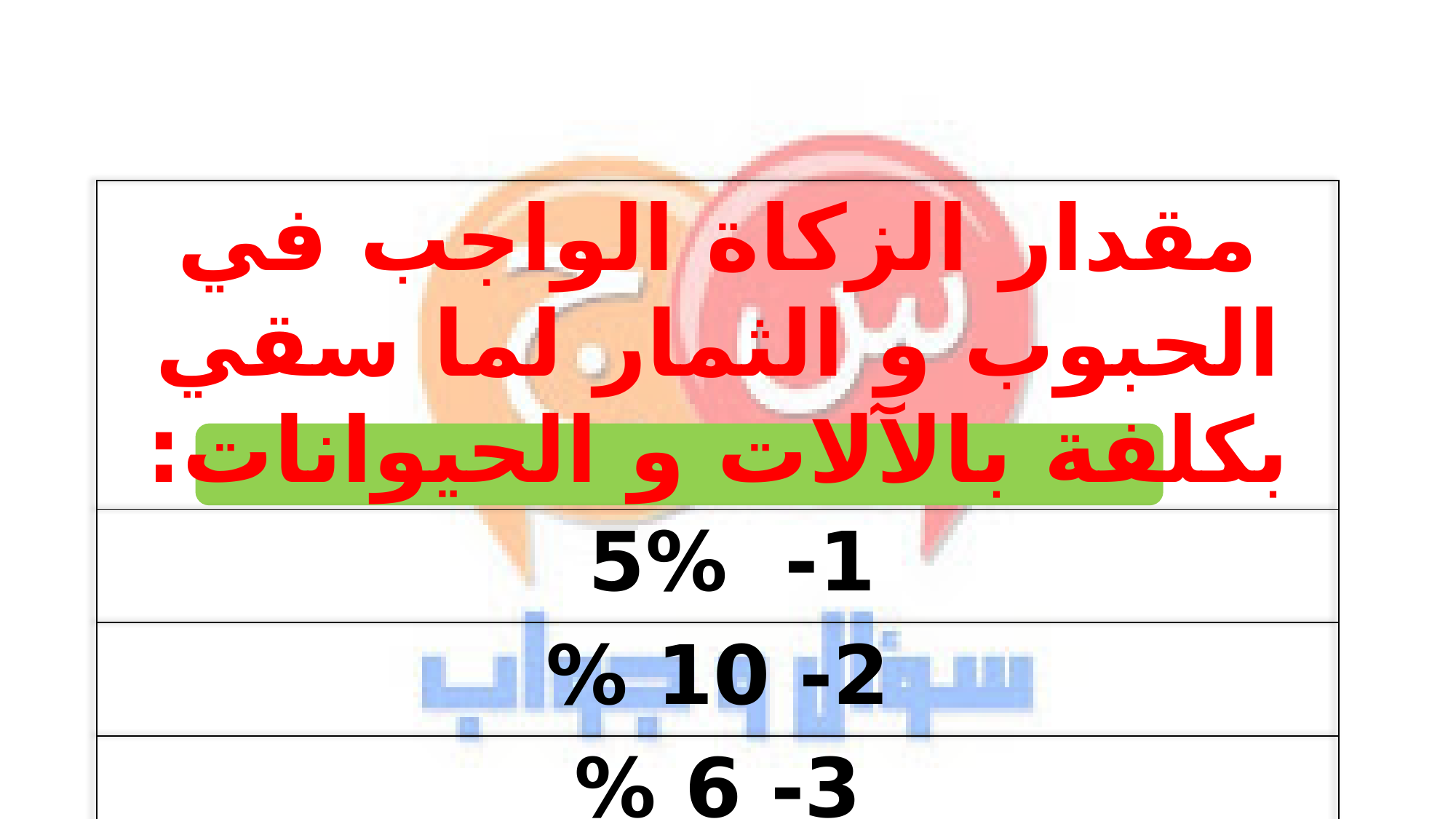

| مقدار الزكاة الواجب في الحبوب و الثمار لما سقي بكلفة بالآلات و الحيوانات: |
| --- |
| 1- 5% |
| 2- 10 % |
| 3- 6 % |